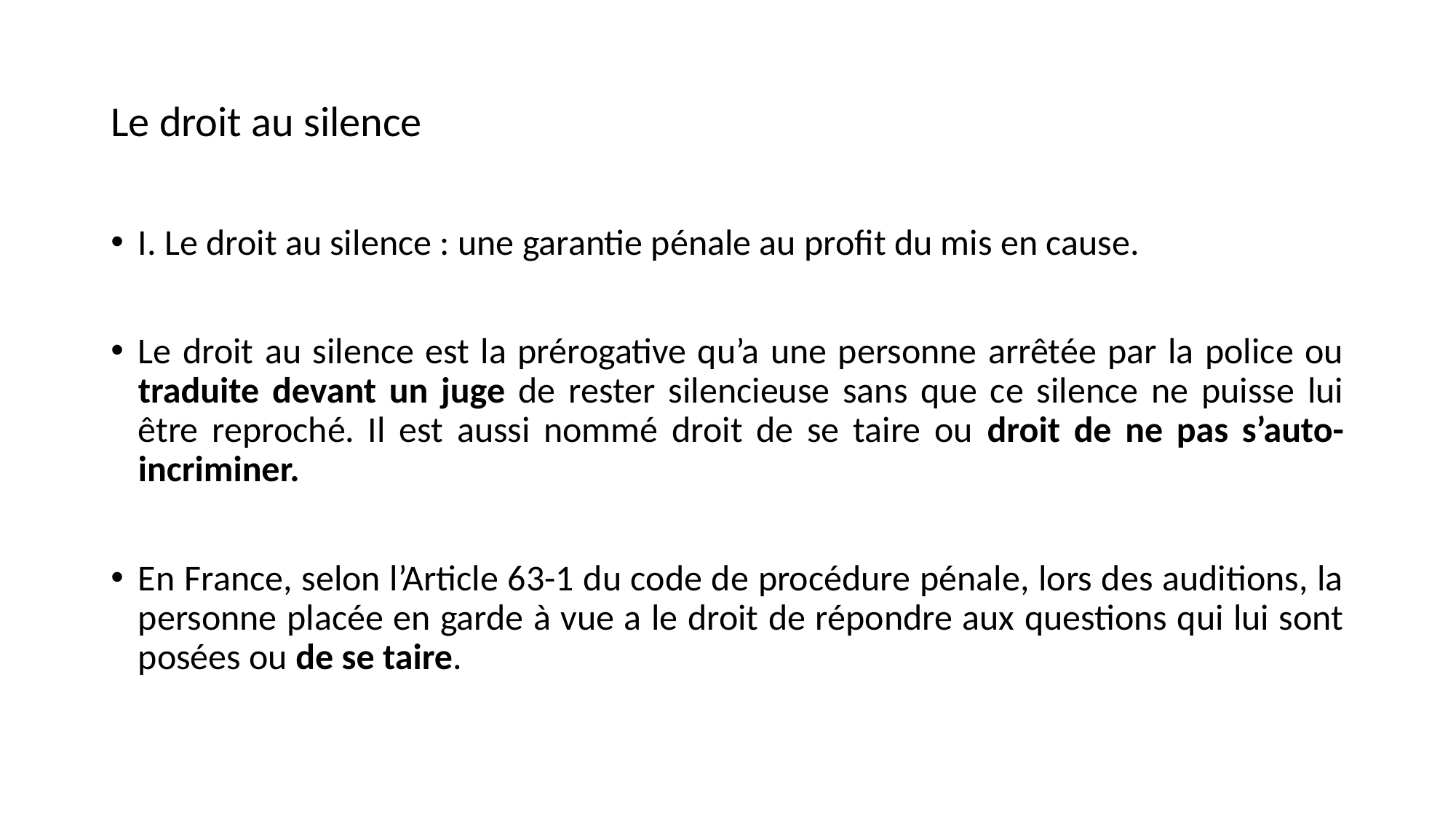

# Le droit au silence
I. Le droit au silence : une garantie pénale au profit du mis en cause.

Le droit au silence est la prérogative qu’a une personne arrêtée par la police ou traduite devant un juge de rester silencieuse sans que ce silence ne puisse lui être reproché. Il est aussi nommé droit de se taire ou droit de ne pas s’auto-incriminer.

En France, selon l’Article 63-1 du code de procédure pénale, lors des auditions, la personne placée en garde à vue a le droit de répondre aux questions qui lui sont posées ou de se taire.